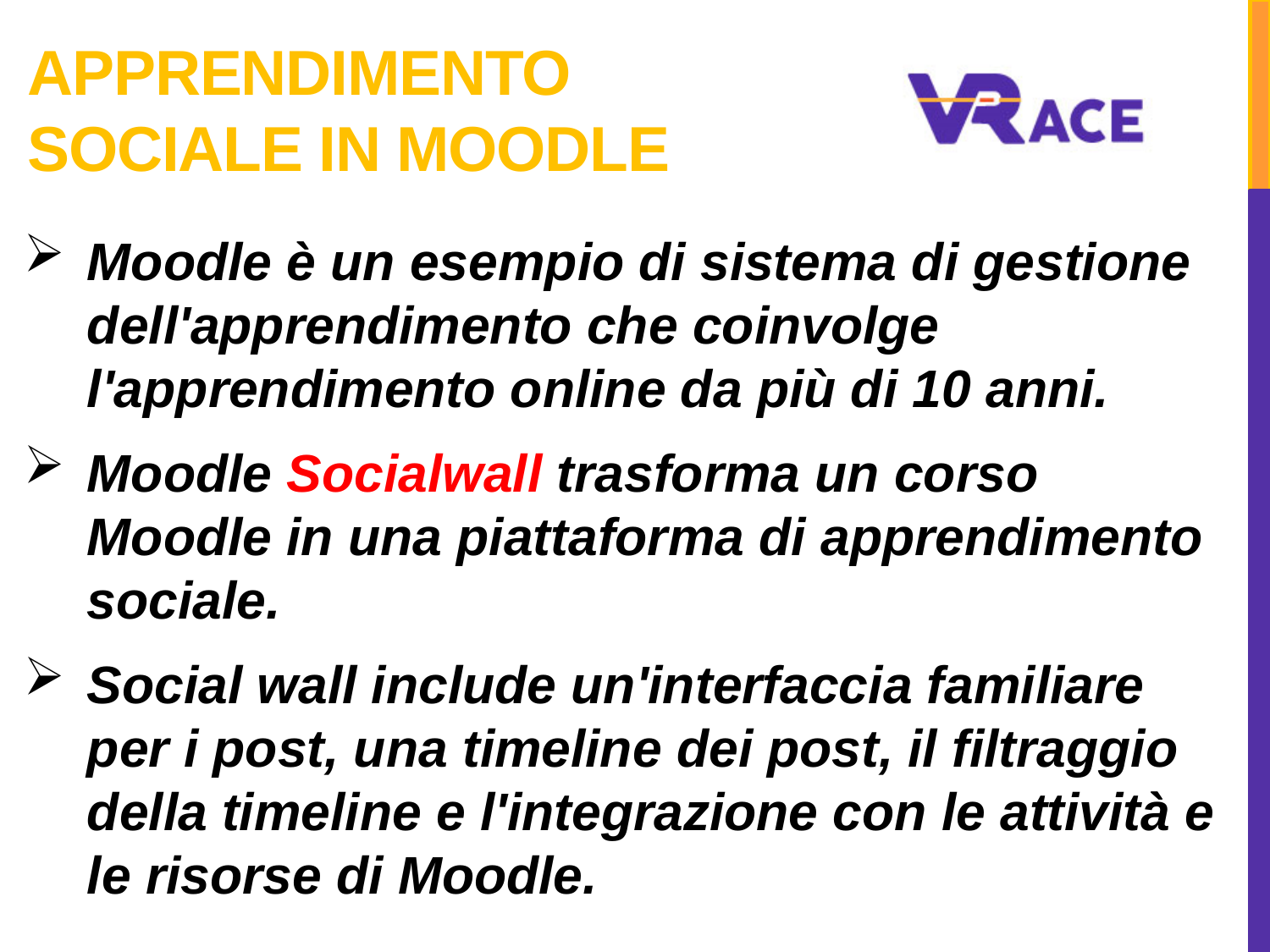

# Apprendimento sociale in moodle
Moodle è un esempio di sistema di gestione dell'apprendimento che coinvolge l'apprendimento online da più di 10 anni.
Moodle Socialwall trasforma un corso Moodle in una piattaforma di apprendimento sociale.
Social wall include un'interfaccia familiare per i post, una timeline dei post, il filtraggio della timeline e l'integrazione con le attività e le risorse di Moodle.